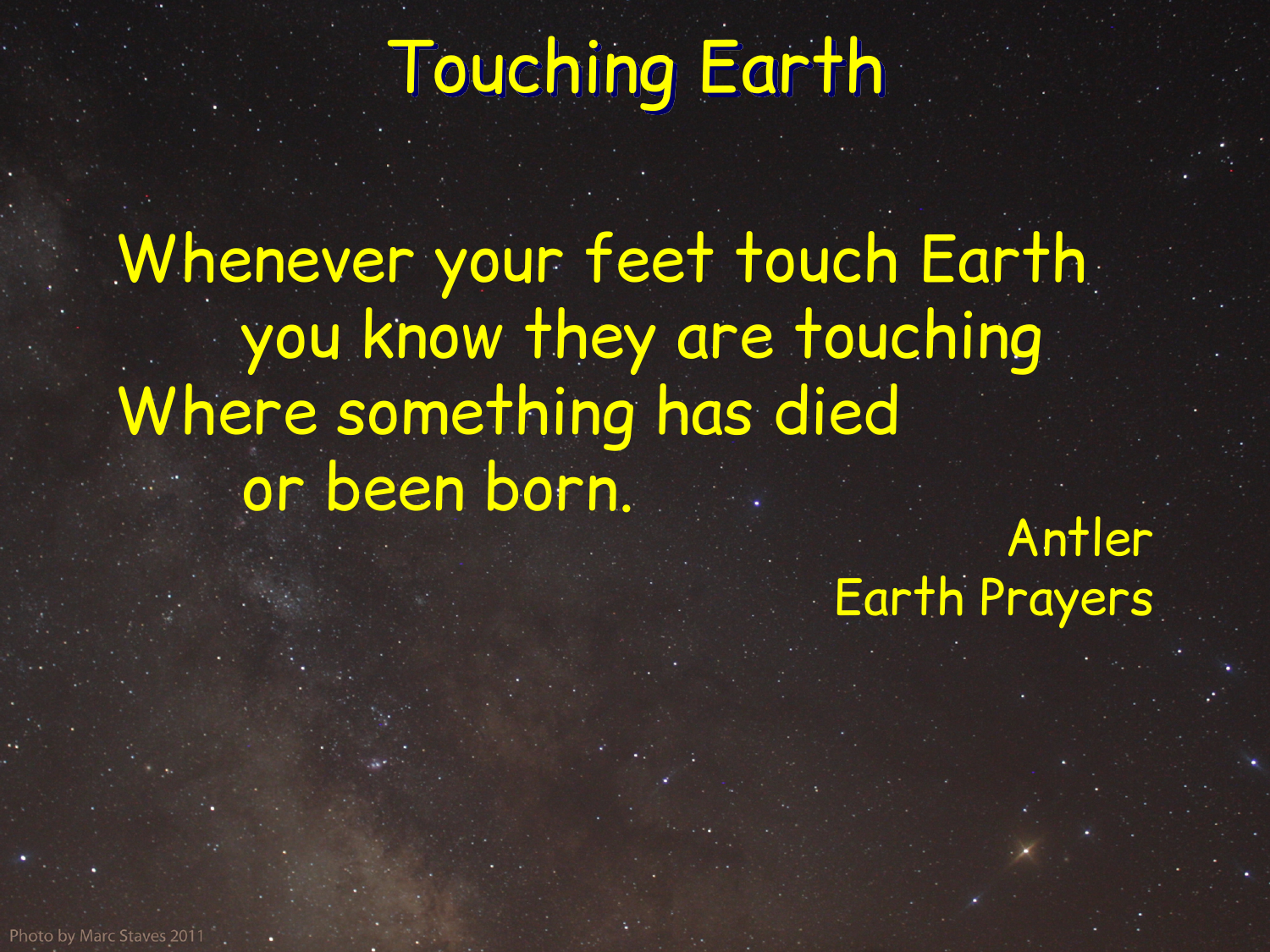

# Touching Earth
Whenever your feet touch Earth
	you know they are touching
Where something has died
	or been born.
Antler
Earth Prayers